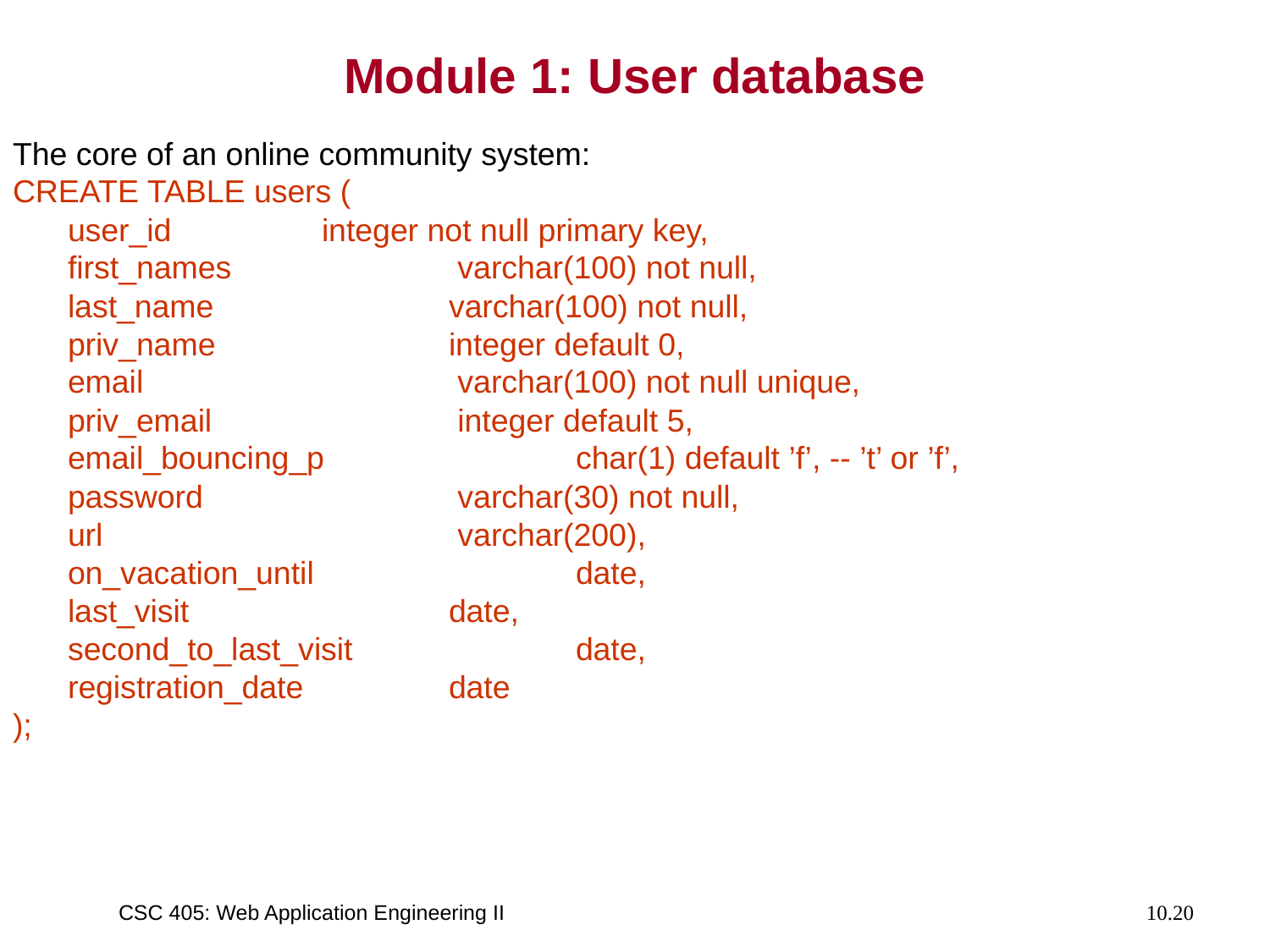

# Module 1: User database
The core of an online community system:
CREATE TABLE users (
	user_id 		integer not null primary key,
	first_names		 varchar(100) not null,
	last_name 		varchar(100) not null,
	priv_name 		integer default 0,
	email			 varchar(100) not null unique,
	priv_email		 integer default 5,
	email_bouncing_p 		char(1) default ’f’, -- ’t’ or ’f’,
	password		 varchar(30) not null,
	url			 varchar(200),
	on_vacation_until 		date,
	last_visit 		date,
	second_to_last_visit 		date,
	registration_date 		date
);
CSC 405: Web Application Engineering II
10.20